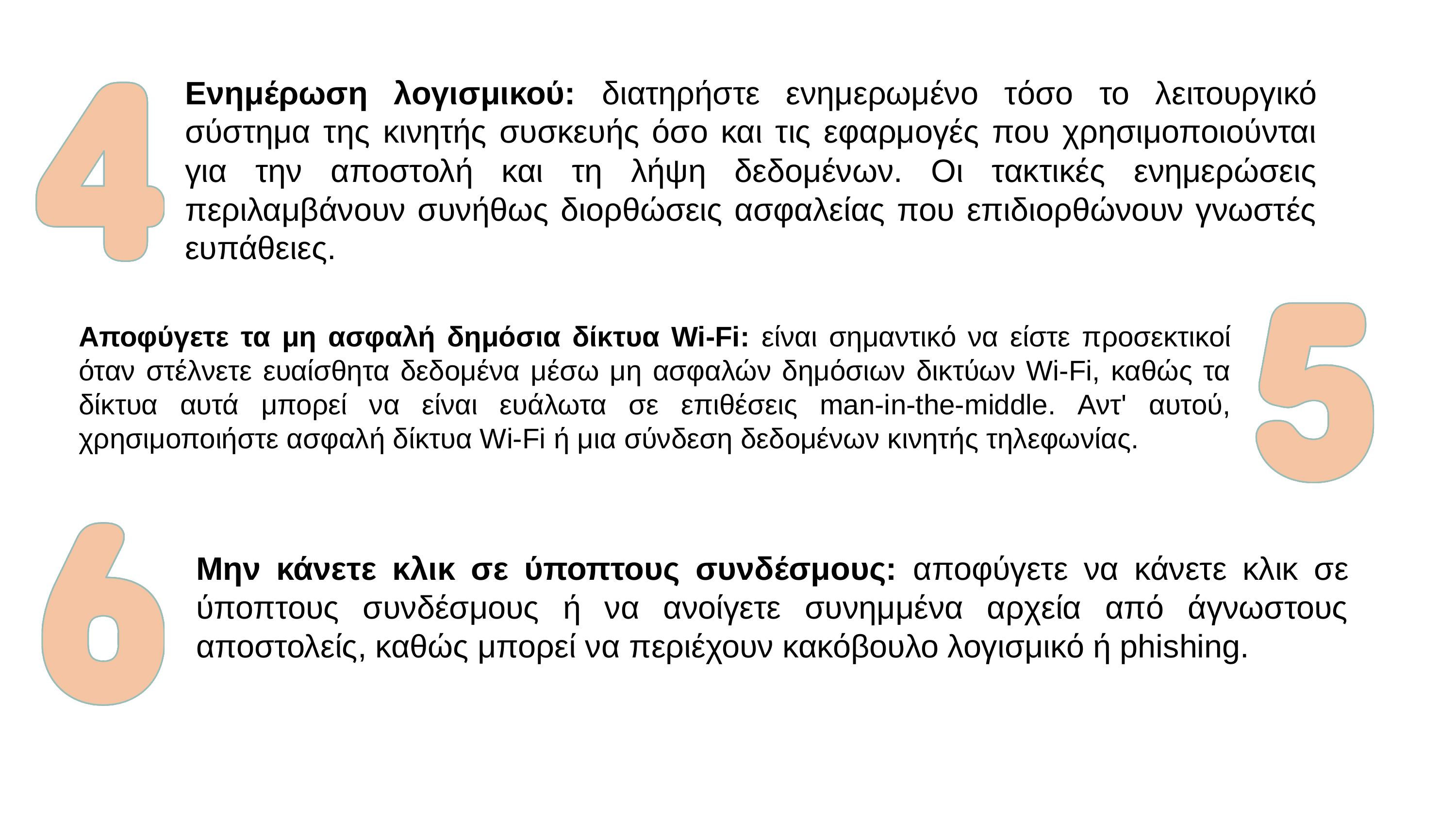

Ενημέρωση λογισμικού: διατηρήστε ενημερωμένο τόσο το λειτουργικό σύστημα της κινητής συσκευής όσο και τις εφαρμογές που χρησιμοποιούνται για την αποστολή και τη λήψη δεδομένων. Οι τακτικές ενημερώσεις περιλαμβάνουν συνήθως διορθώσεις ασφαλείας που επιδιορθώνουν γνωστές ευπάθειες.

Αποφύγετε τα μη ασφαλή δημόσια δίκτυα Wi-Fi: είναι σημαντικό να είστε προσεκτικοί όταν στέλνετε ευαίσθητα δεδομένα μέσω μη ασφαλών δημόσιων δικτύων Wi-Fi, καθώς τα δίκτυα αυτά μπορεί να είναι ευάλωτα σε επιθέσεις man-in-the-middle. Αντ' αυτού, χρησιμοποιήστε ασφαλή δίκτυα Wi-Fi ή μια σύνδεση δεδομένων κινητής τηλεφωνίας.

Μην κάνετε κλικ σε ύποπτους συνδέσμους: αποφύγετε να κάνετε κλικ σε ύποπτους συνδέσμους ή να ανοίγετε συνημμένα αρχεία από άγνωστους αποστολείς, καθώς μπορεί να περιέχουν κακόβουλο λογισμικό ή phishing.